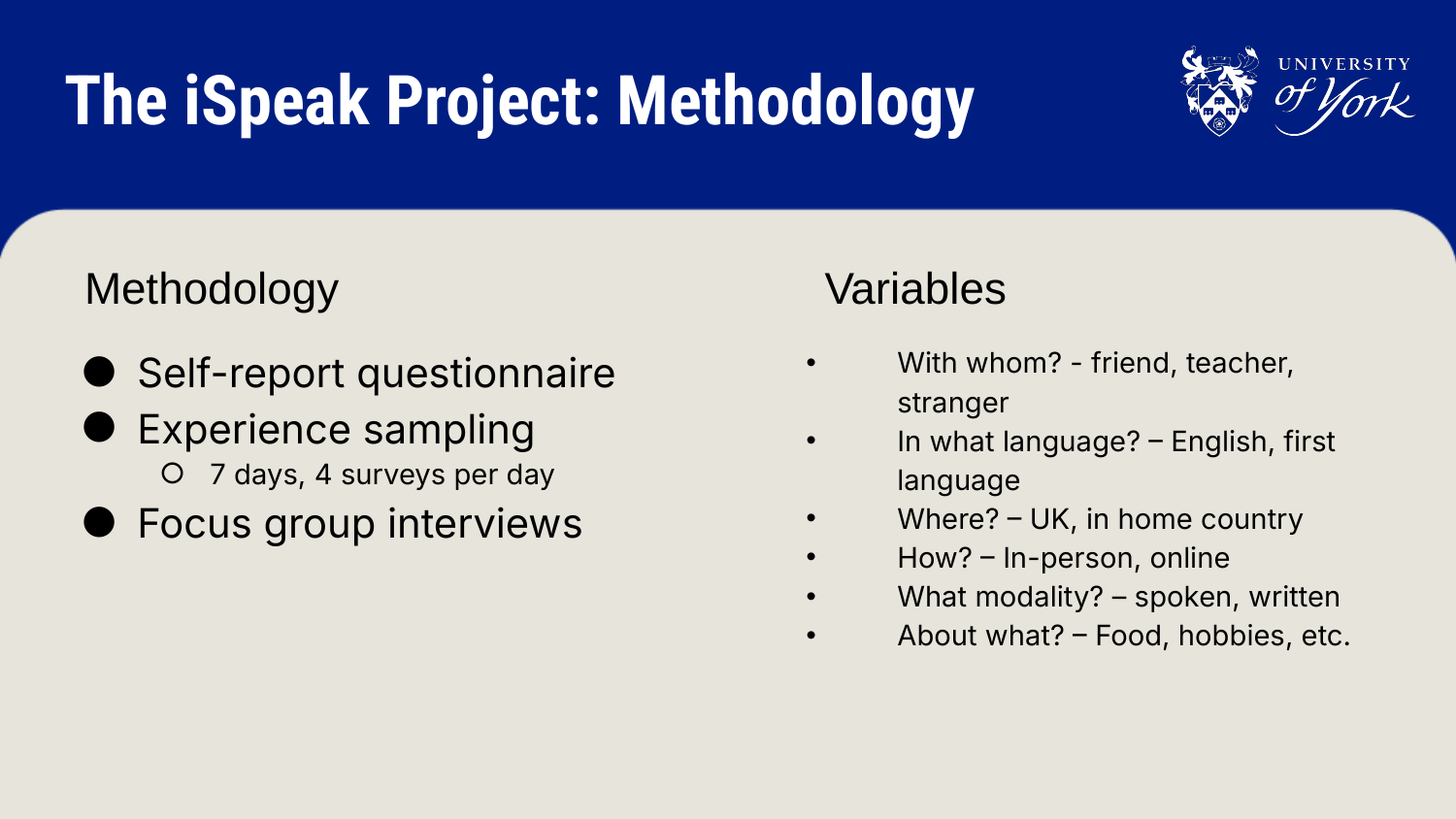

# The iSpeak Project: Methodology
Methodology
Variables
Self-report questionnaire
Experience sampling
7 days, 4 surveys per day
Focus group interviews

With whom? - friend, teacher, stranger
In what language? – English, first language
Where? – UK, in home country
How? – In-person, online
What modality? – spoken, written
About what? – Food, hobbies, etc.